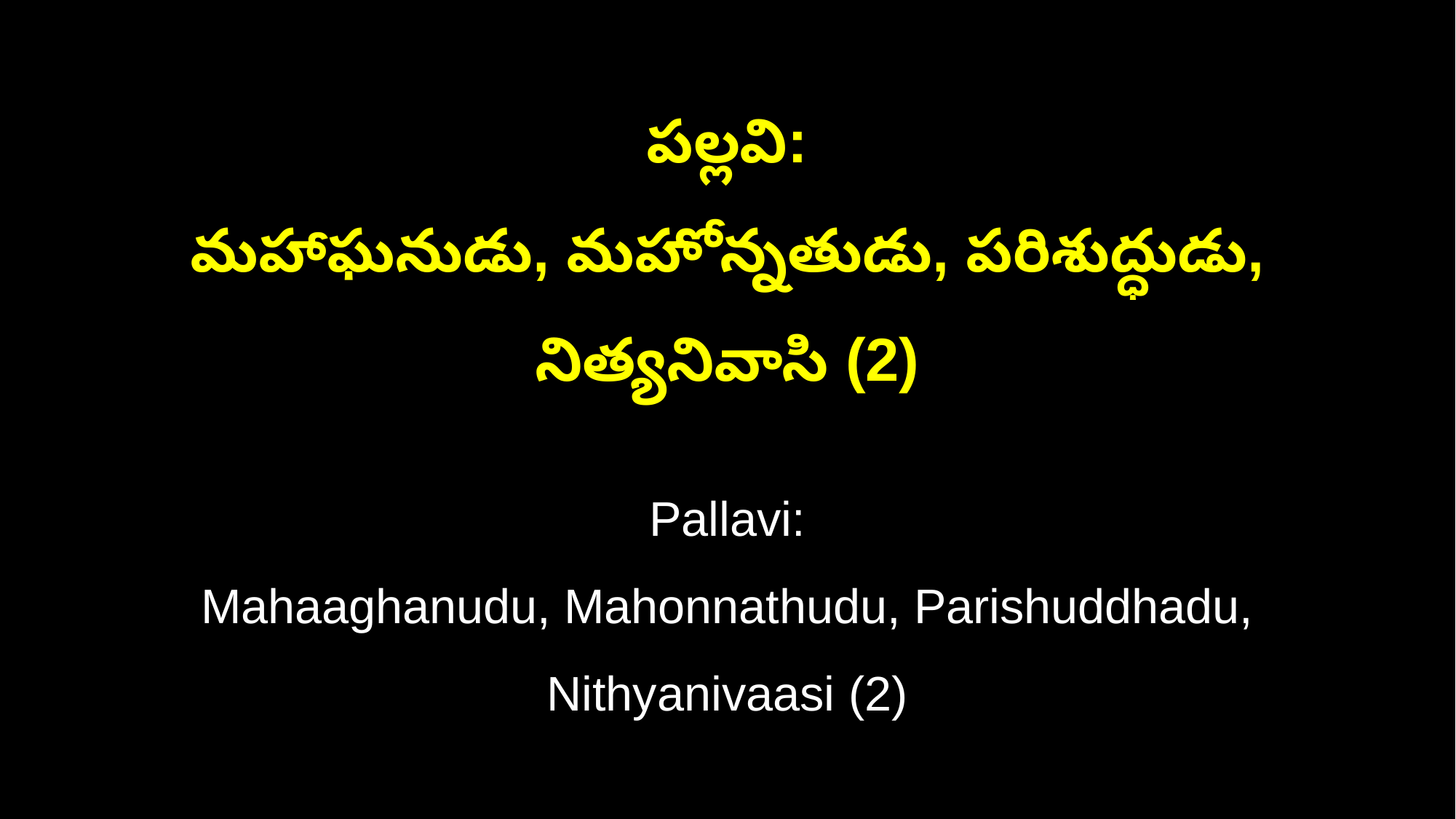

పల్లవి:
మహాఘనుడు, మహోన్నతుడు, పరిశుద్ధుడు, నిత్యనివాసి (2)
Pallavi:
Mahaaghanudu, Mahonnathudu, Parishuddhadu, Nithyanivaasi (2)